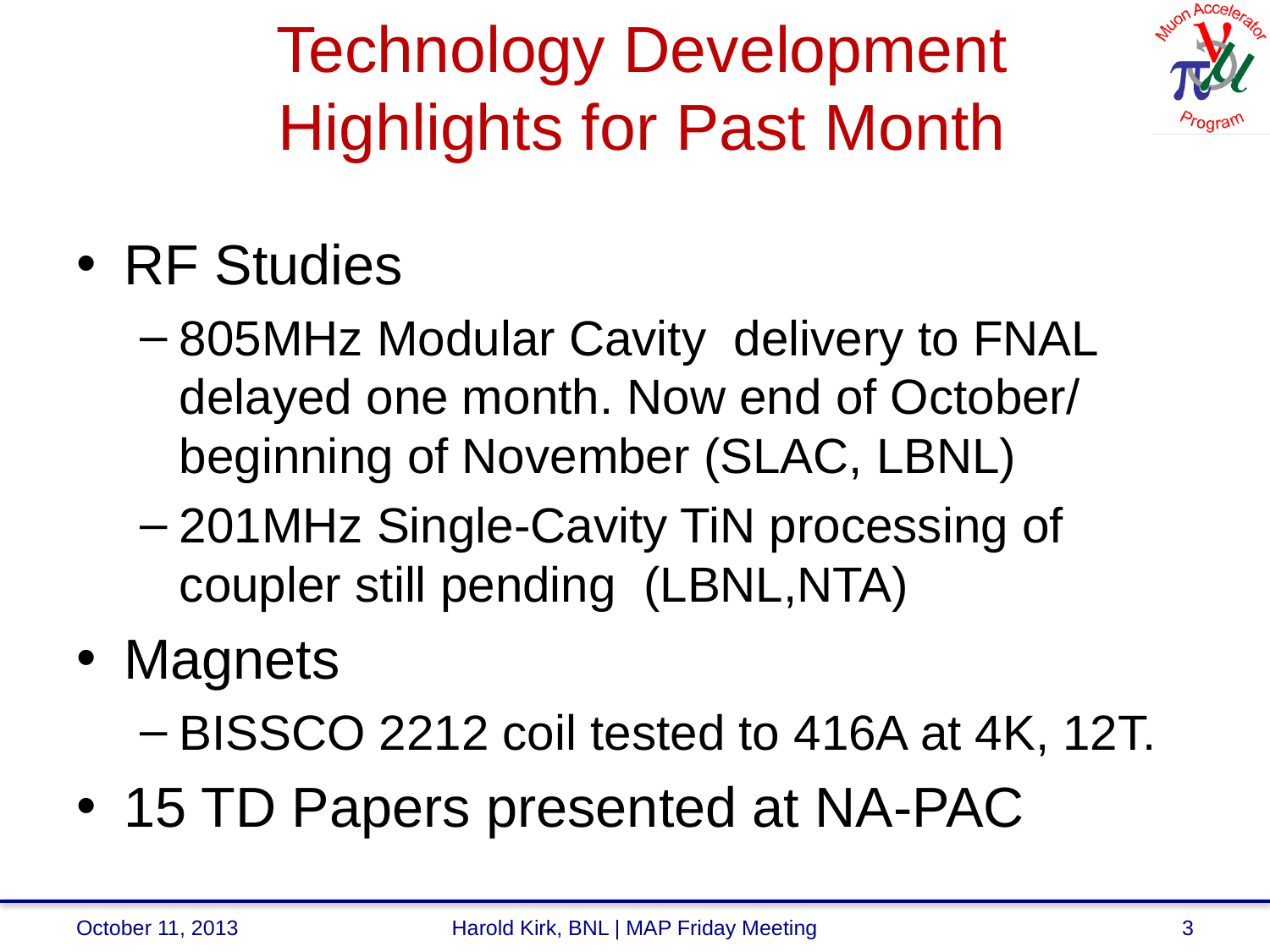

# Technology Development Highlights for Past Month
RF Studies
805MHz Modular Cavity  delivery to FNAL delayed one month. Now end of October/ beginning of November (SLAC, LBNL)
201MHz Single-Cavity TiN processing of coupler still pending  (LBNL,NTA)
Magnets
BISSCO 2212 coil tested to 416A at 4K, 12T.
15 TD Papers presented at NA-PAC

October 11, 2013
Harold Kirk, BNL | MAP Friday Meeting
3